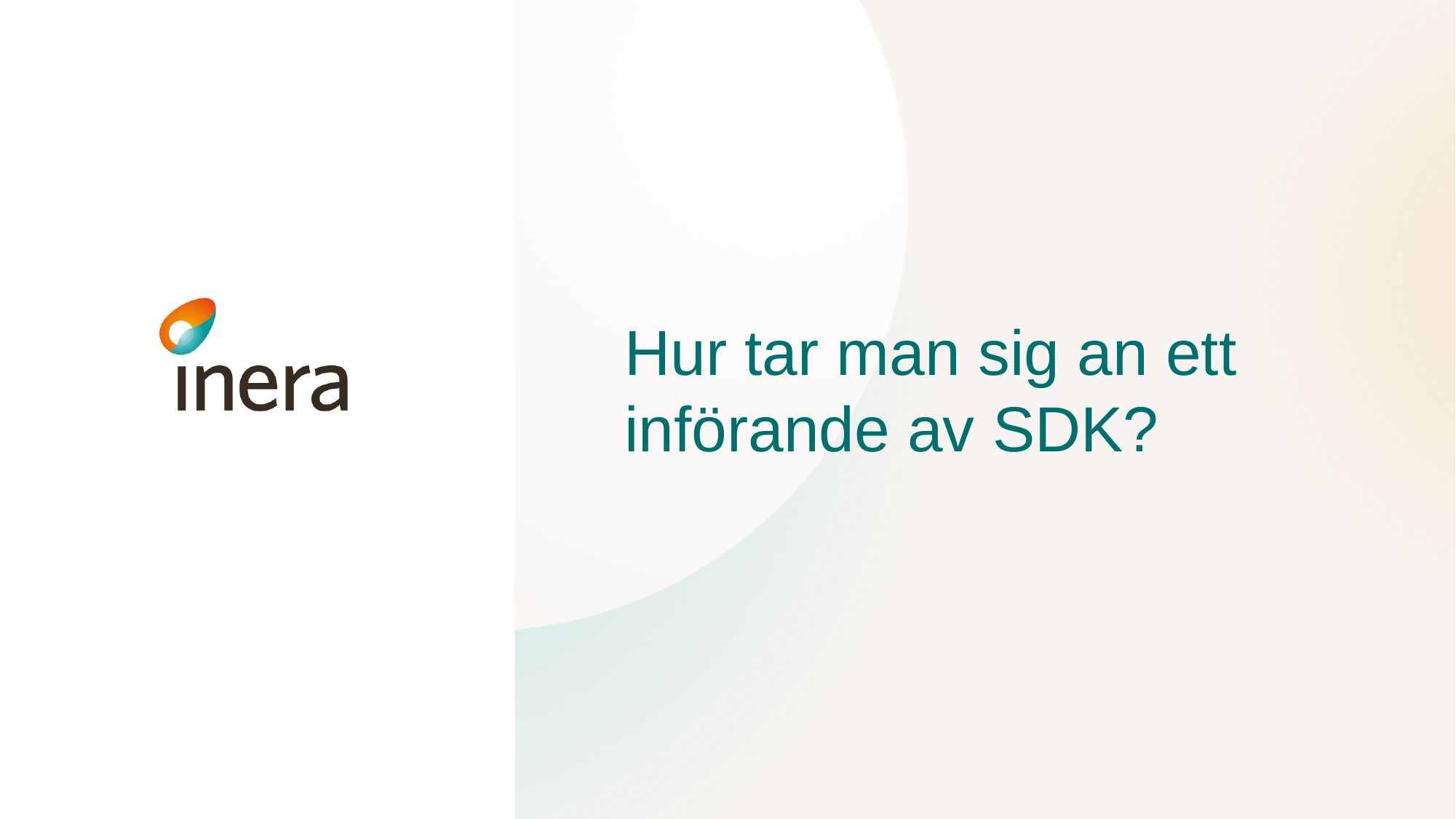

# Hur tar man sig an ett införande av SDK?